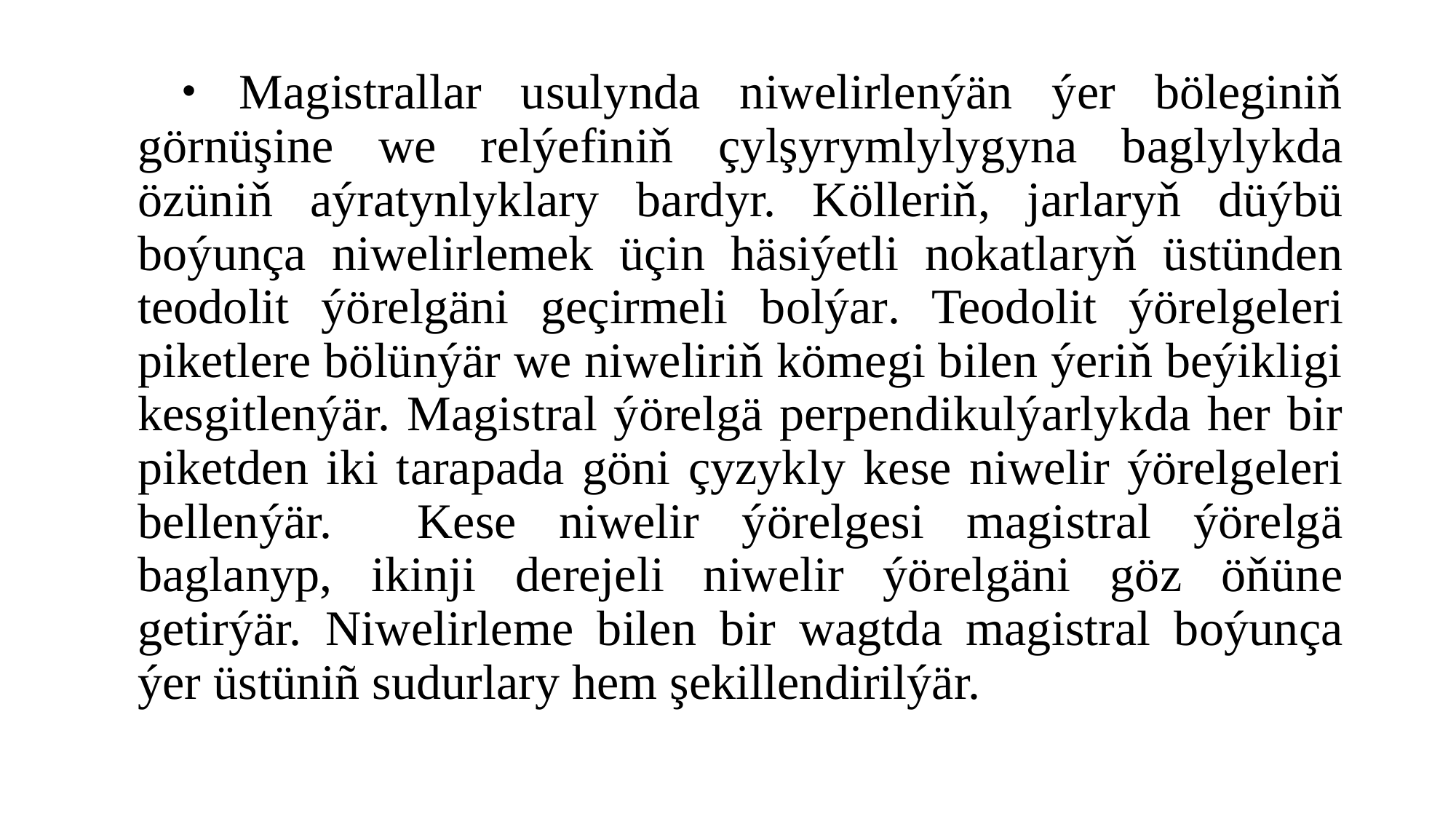

Magistrallar usulynda niwelirlenýän ýer böleginiň görnüşine we relýefiniň çylşyrymlylygyna baglylykda özüniň aýratynlyklary bardyr. Kölleriň, jarlaryň düýbü boýunça niwelirlemek üçin häsiýetli nokatlaryň üstünden teodolit ýörelgäni geçirmeli bolýar. Teodolit ýörelgeleri piketlere bölünýär we niweliriň kömegi bilen ýeriň beýikligi kesgitlenýär. Magistral ýörelgä perpendikulýarlykda her bir piketden iki tarapada göni çyzykly kese niwelir ýörelgeleri bellenýär.  Kese niwelir ýörelgesi magistral ýörelgä baglanyp, ikinji derejeli niwelir ýörelgäni göz öňüne getirýär. Niwelirleme bilen bir wagtda magistral boýunça ýer üstüniñ sudurlary hem şekillendirilýär.